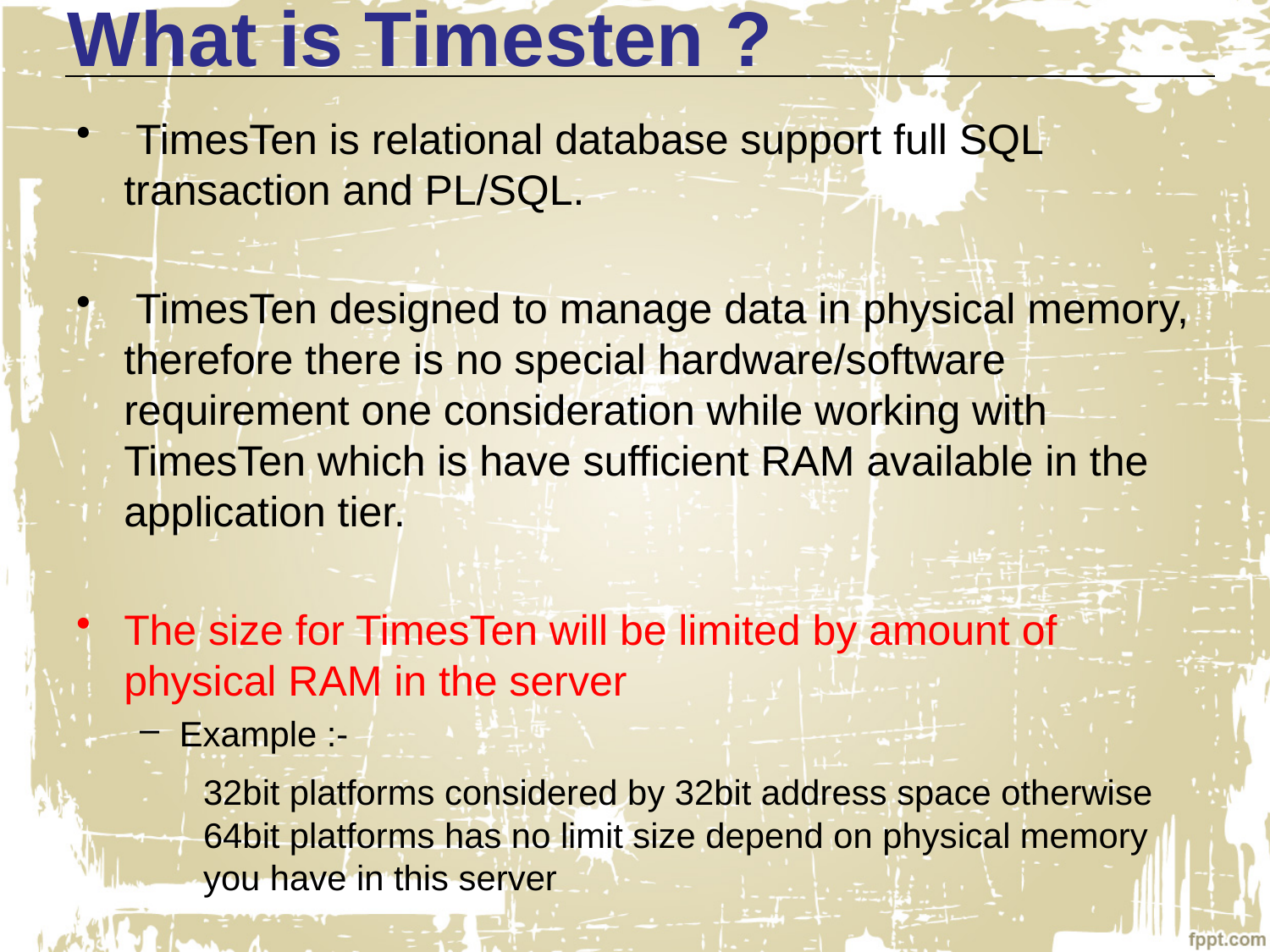

# What is Timesten ?
 TimesTen is relational database support full SQL transaction and PL/SQL.

 TimesTen designed to manage data in physical memory, therefore there is no special hardware/software requirement one consideration while working with TimesTen which is have sufficient RAM available in the application tier.

The size for TimesTen will be limited by amount of physical RAM in the server
Example :-
 	32bit platforms considered by 32bit address space otherwise 	64bit platforms has no limit size depend on physical memory 	you have in this server